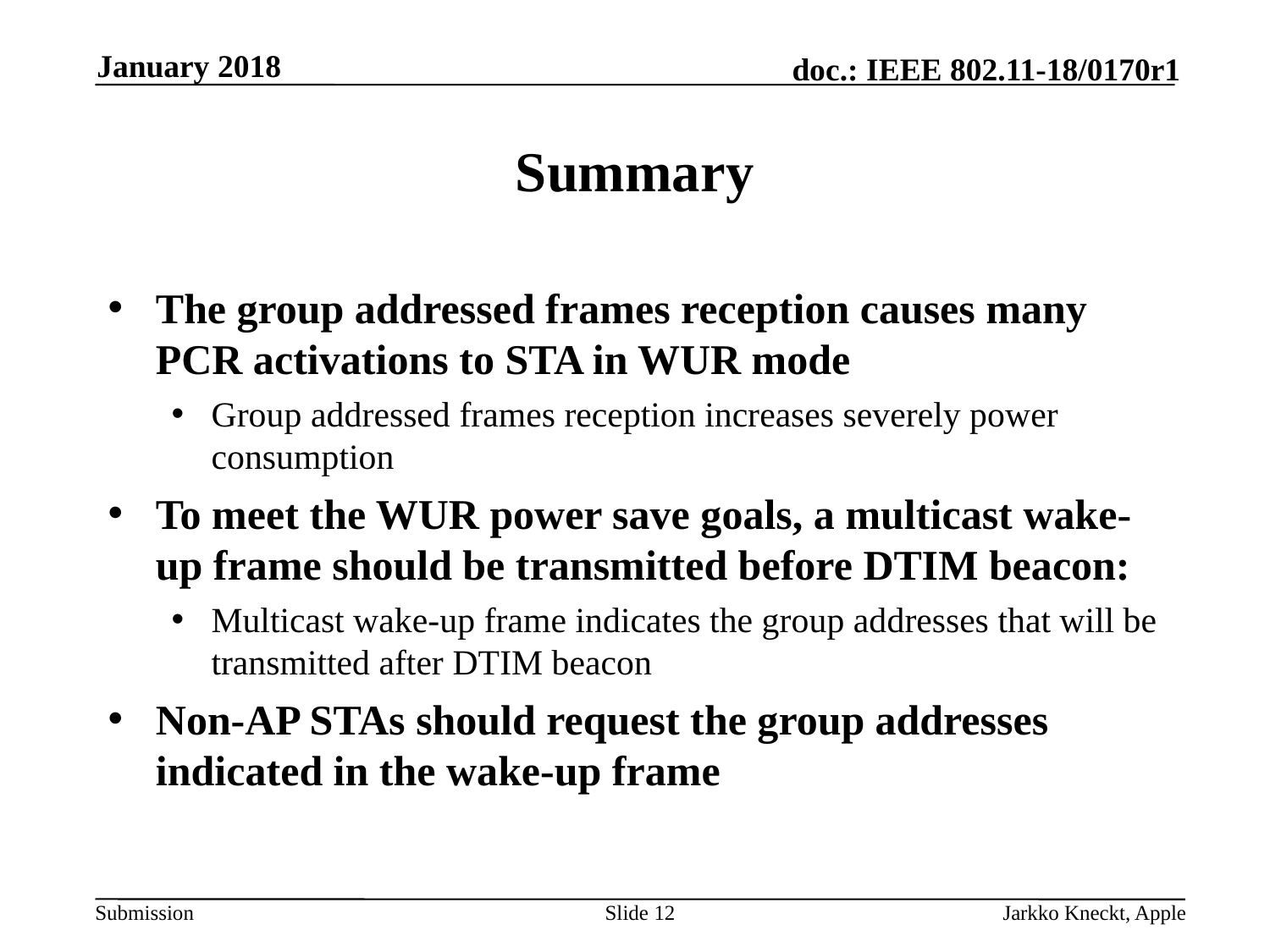

January 2018
# Summary
The group addressed frames reception causes many PCR activations to STA in WUR mode
Group addressed frames reception increases severely power consumption
To meet the WUR power save goals, a multicast wake-up frame should be transmitted before DTIM beacon:
Multicast wake-up frame indicates the group addresses that will be transmitted after DTIM beacon
Non-AP STAs should request the group addresses indicated in the wake-up frame

Slide 12
Jarkko Kneckt, Apple